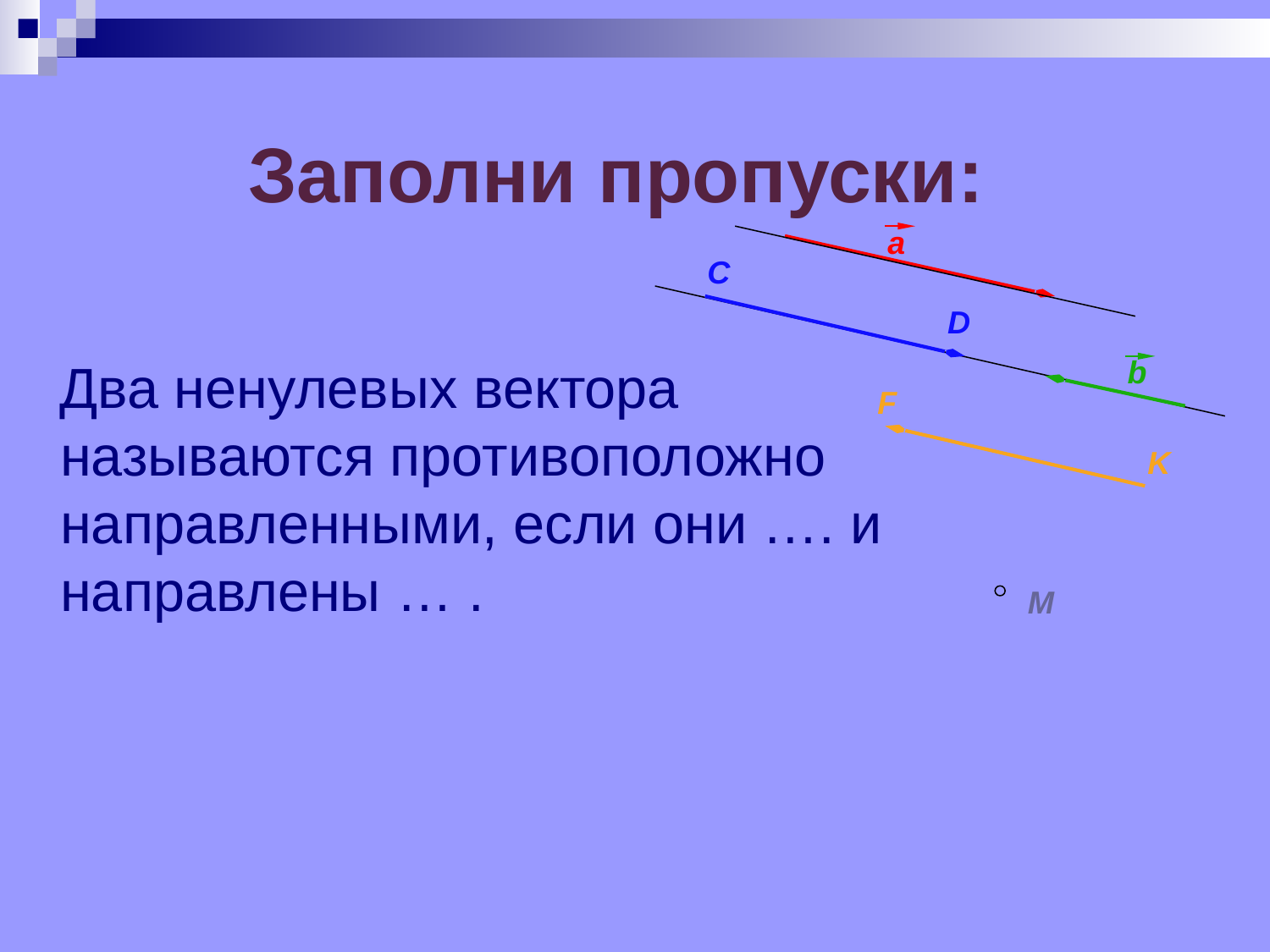

# Заполни пропуски:
a

C

D
   Два ненулевых вектора называются противоположно направленными, если они …. и направлены … .

b

F

K
M